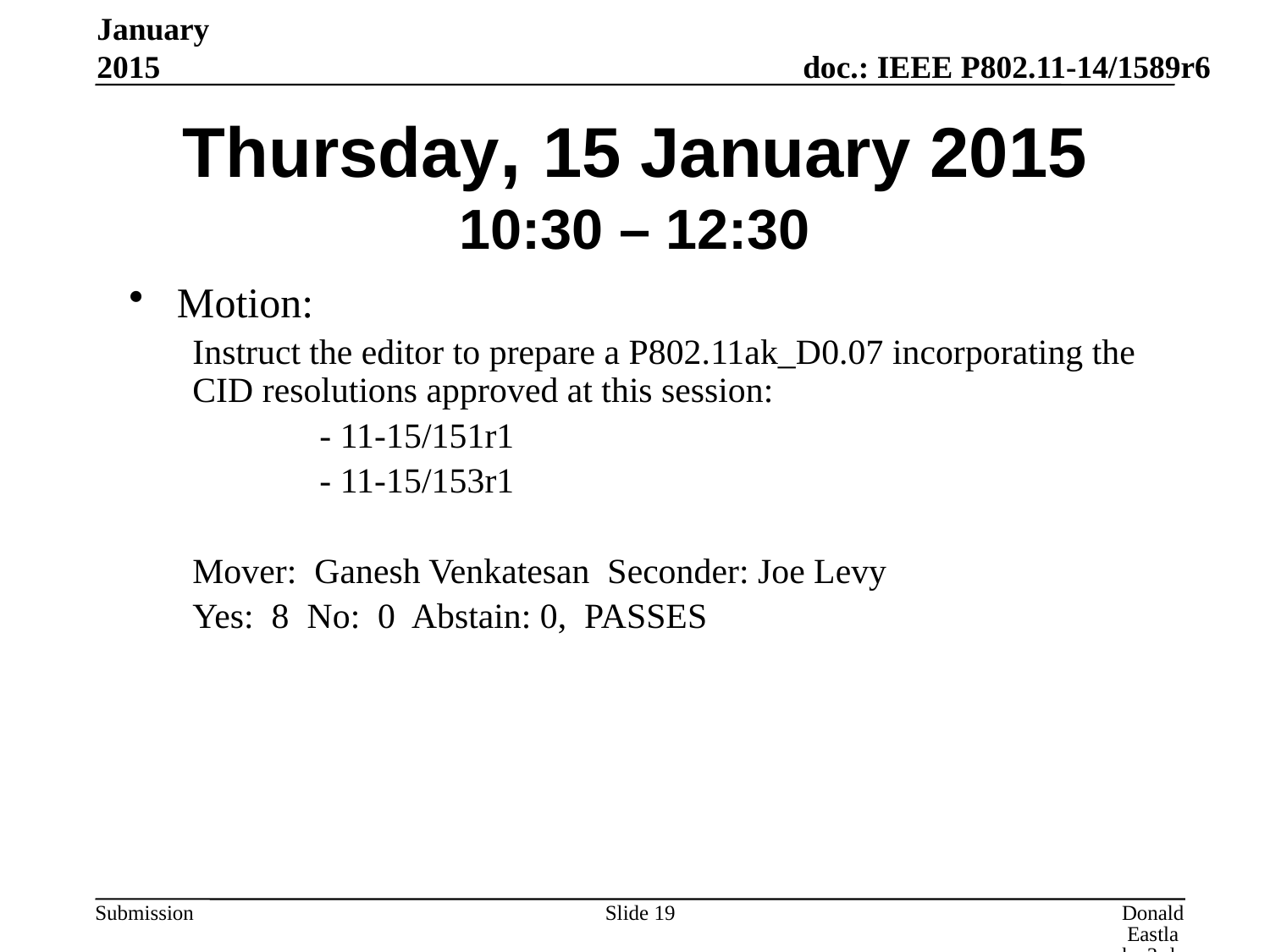

January 2015
# Thursday, 15 January 2015 10:30 – 12:30
Motion:
Instruct the editor to prepare a P802.11ak_D0.07 incorporating the CID resolutions approved at this session:
	- 11-15/151r1
	- 11-15/153r1

Mover:  Ganesh Venkatesan  Seconder: Joe Levy
Yes:  8  No:  0  Abstain: 0,  PASSES
Slide 19
Donald Eastlake 3rd, Huawei Technologies